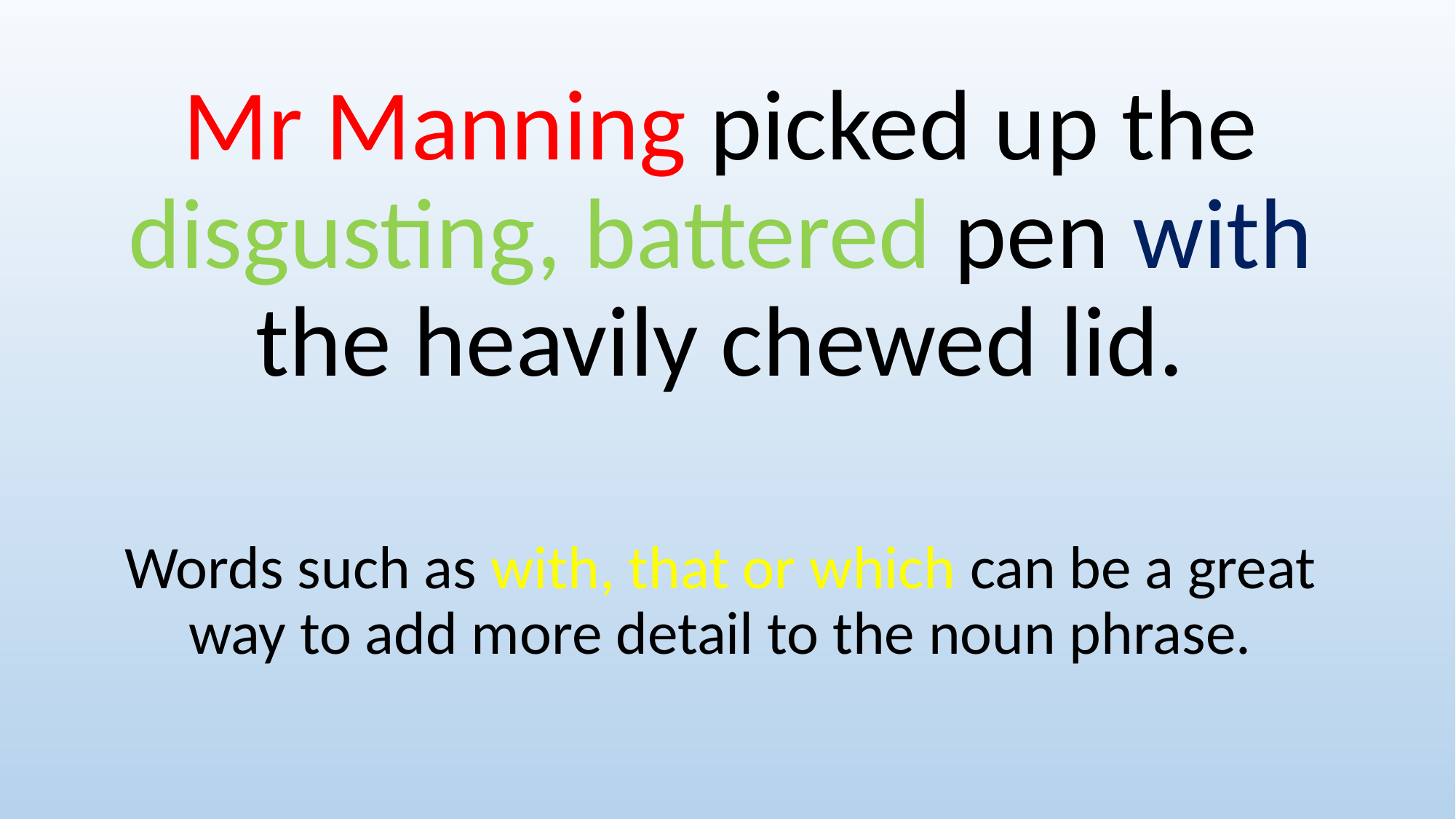

Mr Manning picked up the disgusting, battered pen with the heavily chewed lid.

Words such as with, that or which can be a great way to add more detail to the noun phrase.